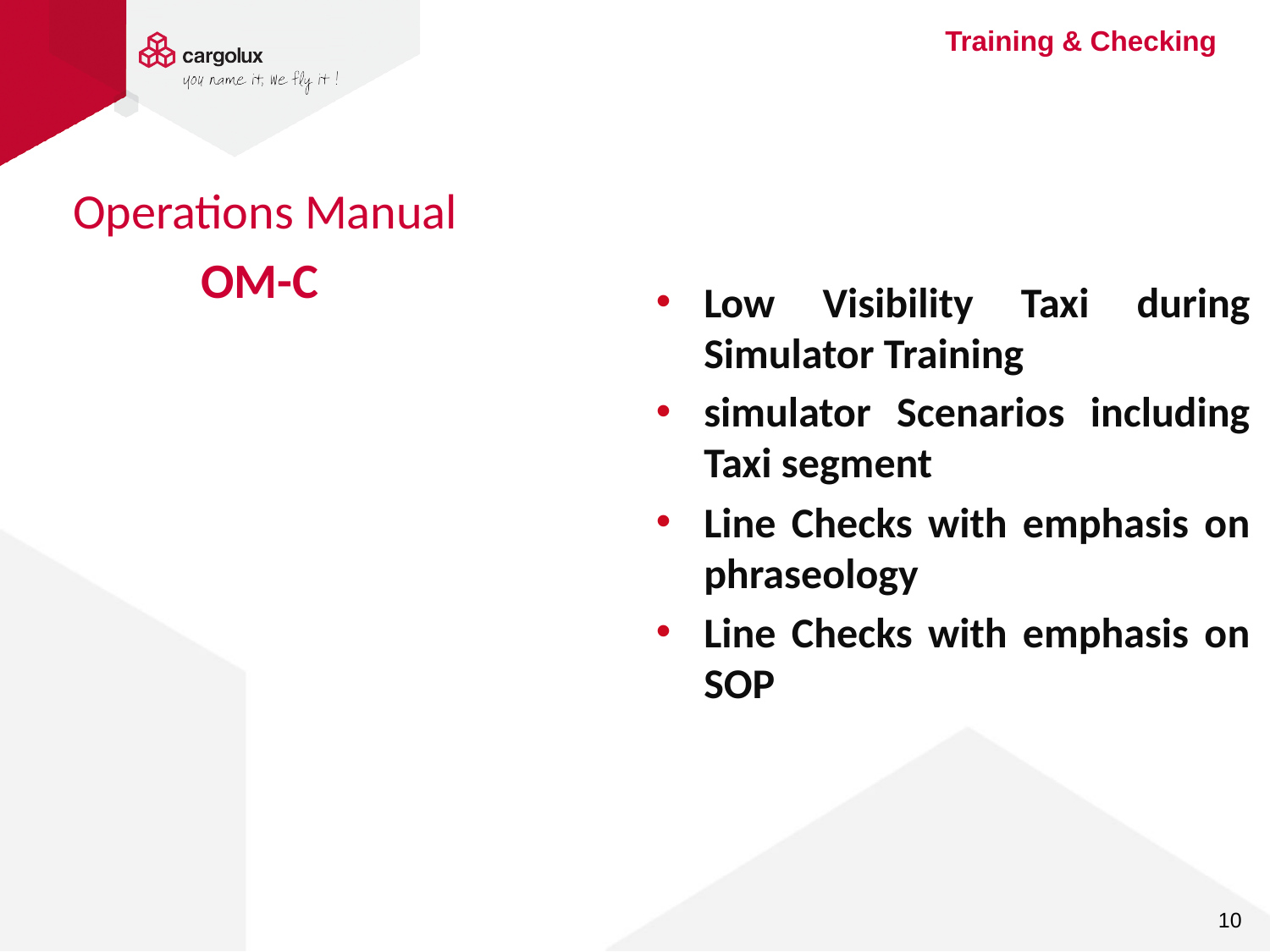

Training & Checking
Operations Manual
OM-C
Low Visibility Taxi during Simulator Training
simulator Scenarios including Taxi segment
Line Checks with emphasis on phraseology
Line Checks with emphasis on SOP